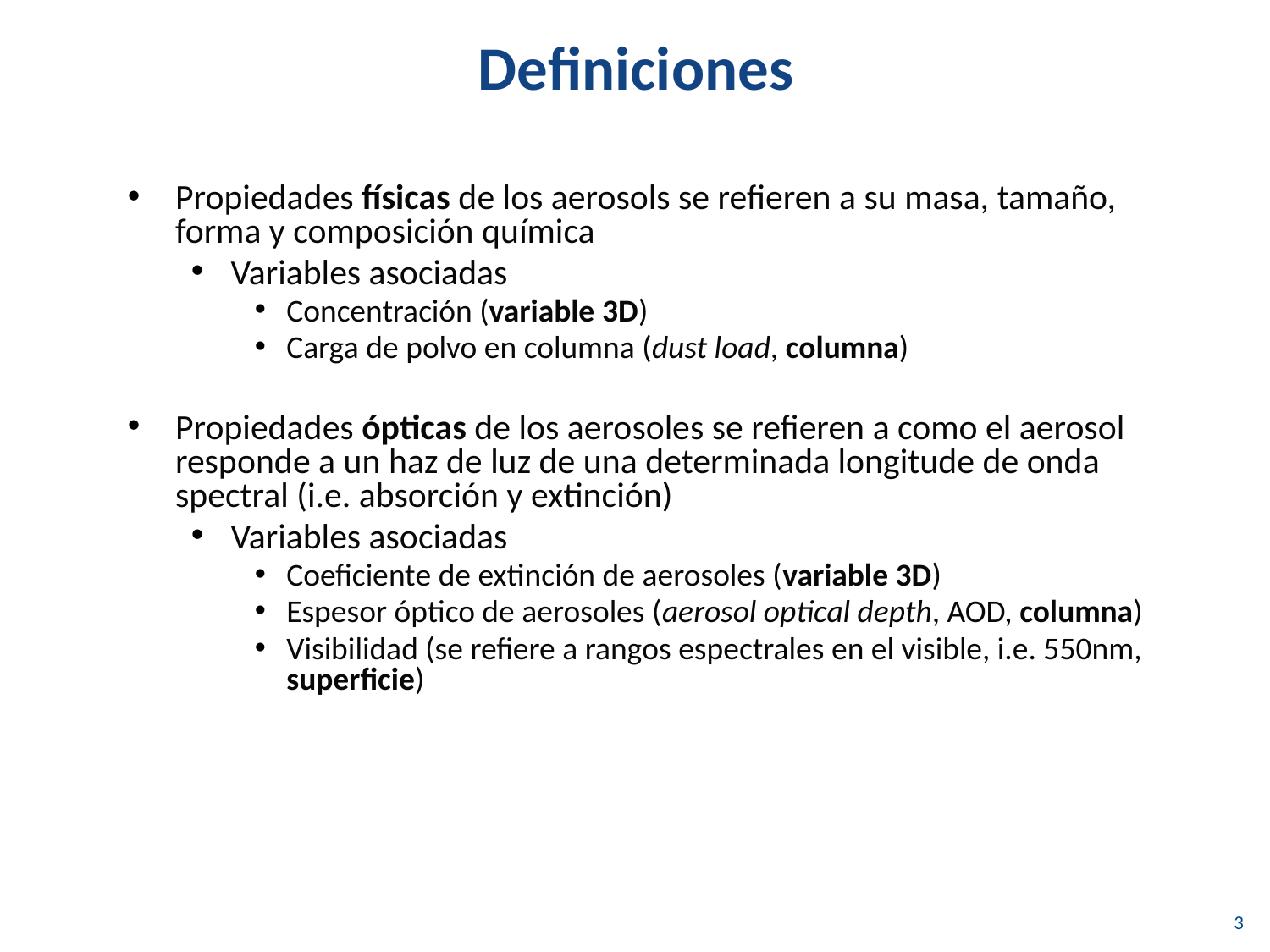

Definiciones
Propiedades físicas de los aerosols se refieren a su masa, tamaño,  forma y composición química
Variables asociadas
Concentración (variable 3D)
Carga de polvo en columna (dust load, columna)

Propiedades ópticas de los aerosoles se refieren a como el aerosol responde a un haz de luz de una determinada longitude de onda spectral (i.e. absorción y extinción)
Variables asociadas
Coeficiente de extinción de aerosoles (variable 3D)
Espesor óptico de aerosoles (aerosol optical depth, AOD, columna)
Visibilidad (se refiere a rangos espectrales en el visible, i.e. 550nm, superficie)

3